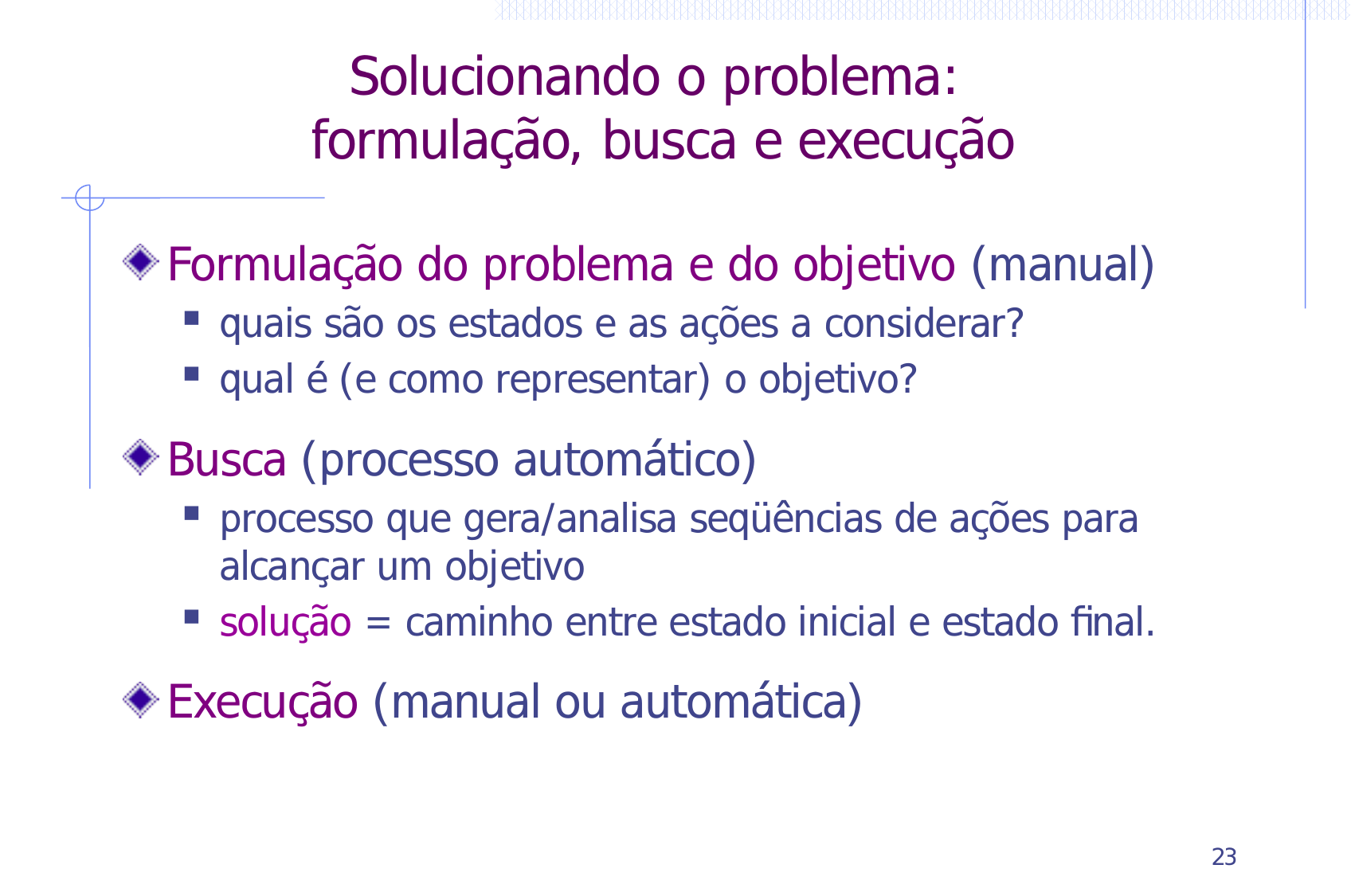

# Solucionando o problema: formulação, busca e execução
Formulação do problema e do objetivo (manual)
quais são os estados e as ações a considerar?
qual é (e como representar) o objetivo?
Busca (processo automático)
processo que gera/analisa seqüências de ações para alcançar um objetivo
solução = caminho entre estado inicial e estado final.
Execução (manual ou automática)

23